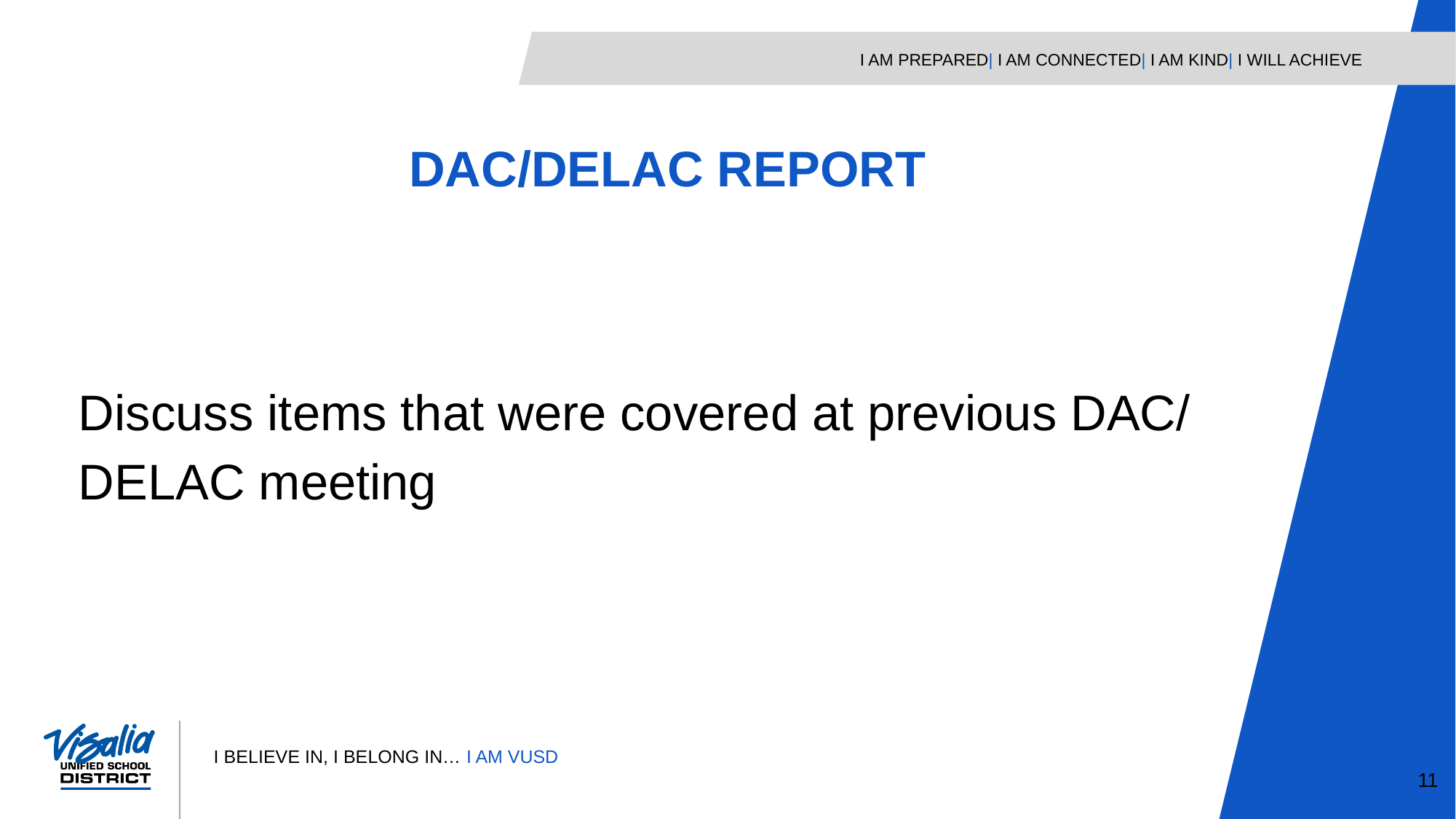

DAC/DELAC REPORT

Discuss items that were covered at previous DAC/ DELAC meeting
11